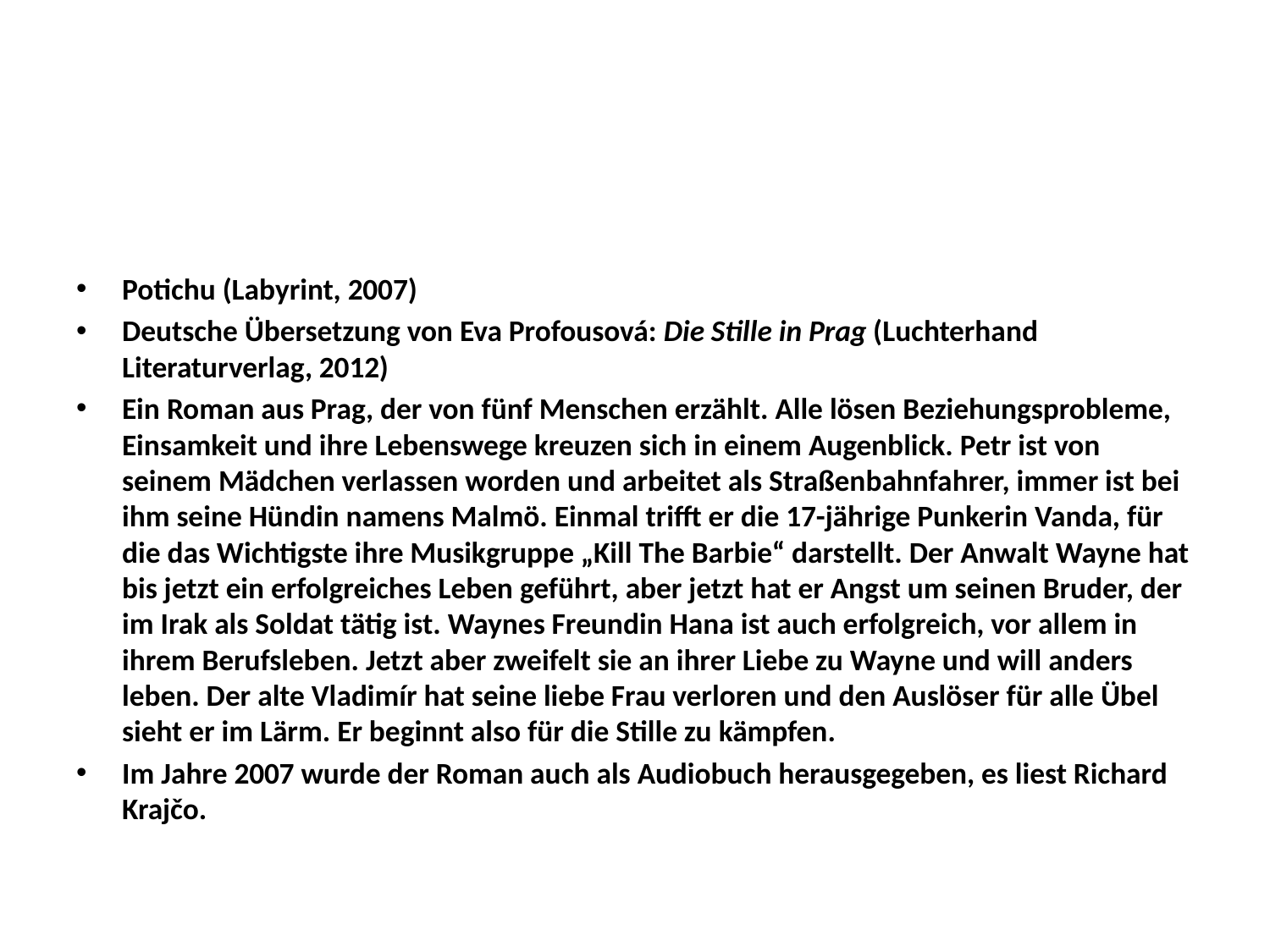

#

Potichu (Labyrint, 2007)
Deutsche Übersetzung von Eva Profousová: Die Stille in Prag (Luchterhand Literaturverlag, 2012)
Ein Roman aus Prag, der von fünf Menschen erzählt. Alle lösen Beziehungsprobleme, Einsamkeit und ihre Lebenswege kreuzen sich in einem Augenblick. Petr ist von seinem Mädchen verlassen worden und arbeitet als Straßenbahnfahrer, immer ist bei ihm seine Hündin namens Malmö. Einmal trifft er die 17-jährige Punkerin Vanda, für die das Wichtigste ihre Musikgruppe „Kill The Barbie“ darstellt. Der Anwalt Wayne hat bis jetzt ein erfolgreiches Leben geführt, aber jetzt hat er Angst um seinen Bruder, der im Irak als Soldat tätig ist. Waynes Freundin Hana ist auch erfolgreich, vor allem in ihrem Berufsleben. Jetzt aber zweifelt sie an ihrer Liebe zu Wayne und will anders leben. Der alte Vladimír hat seine liebe Frau verloren und den Auslöser für alle Übel sieht er im Lärm. Er beginnt also für die Stille zu kämpfen.
Im Jahre 2007 wurde der Roman auch als Audiobuch herausgegeben, es liest Richard Krajčo.